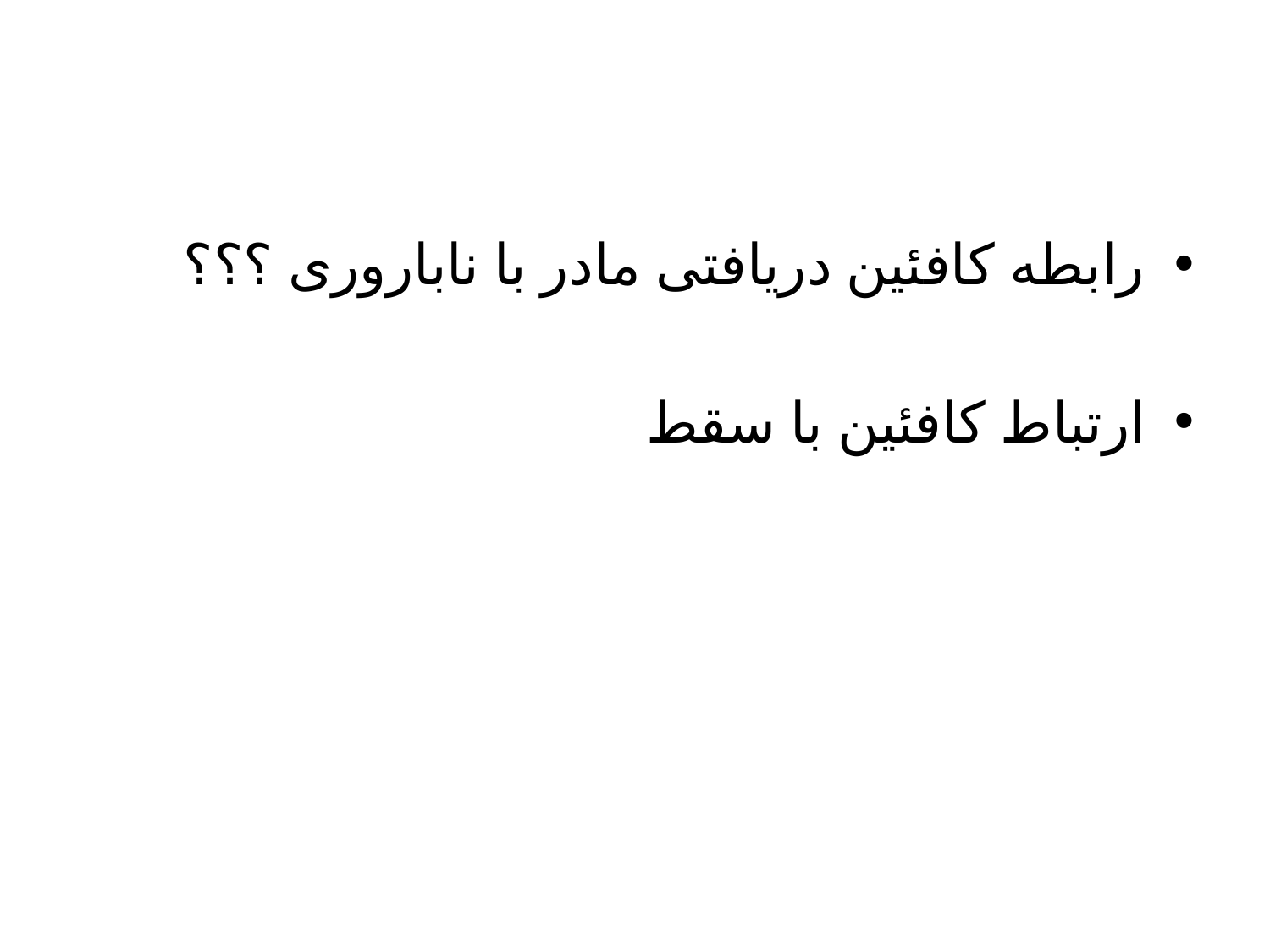

رابطه کافئین دریافتی مادر با ناباروری ؟؟؟

ارتباط کافئین با سقط